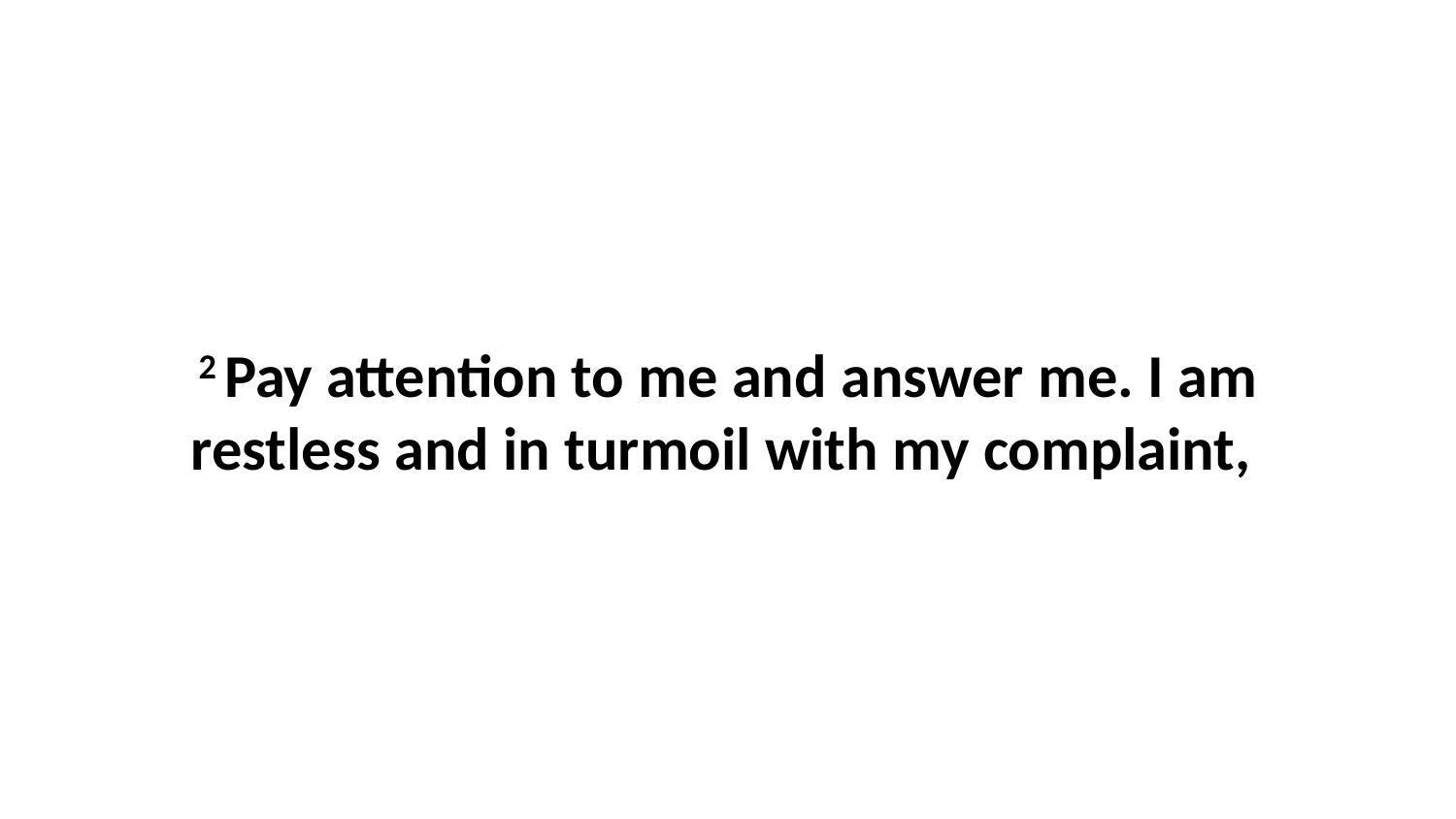

2 Pay attention to me and answer me. I am restless and in turmoil with my complaint,